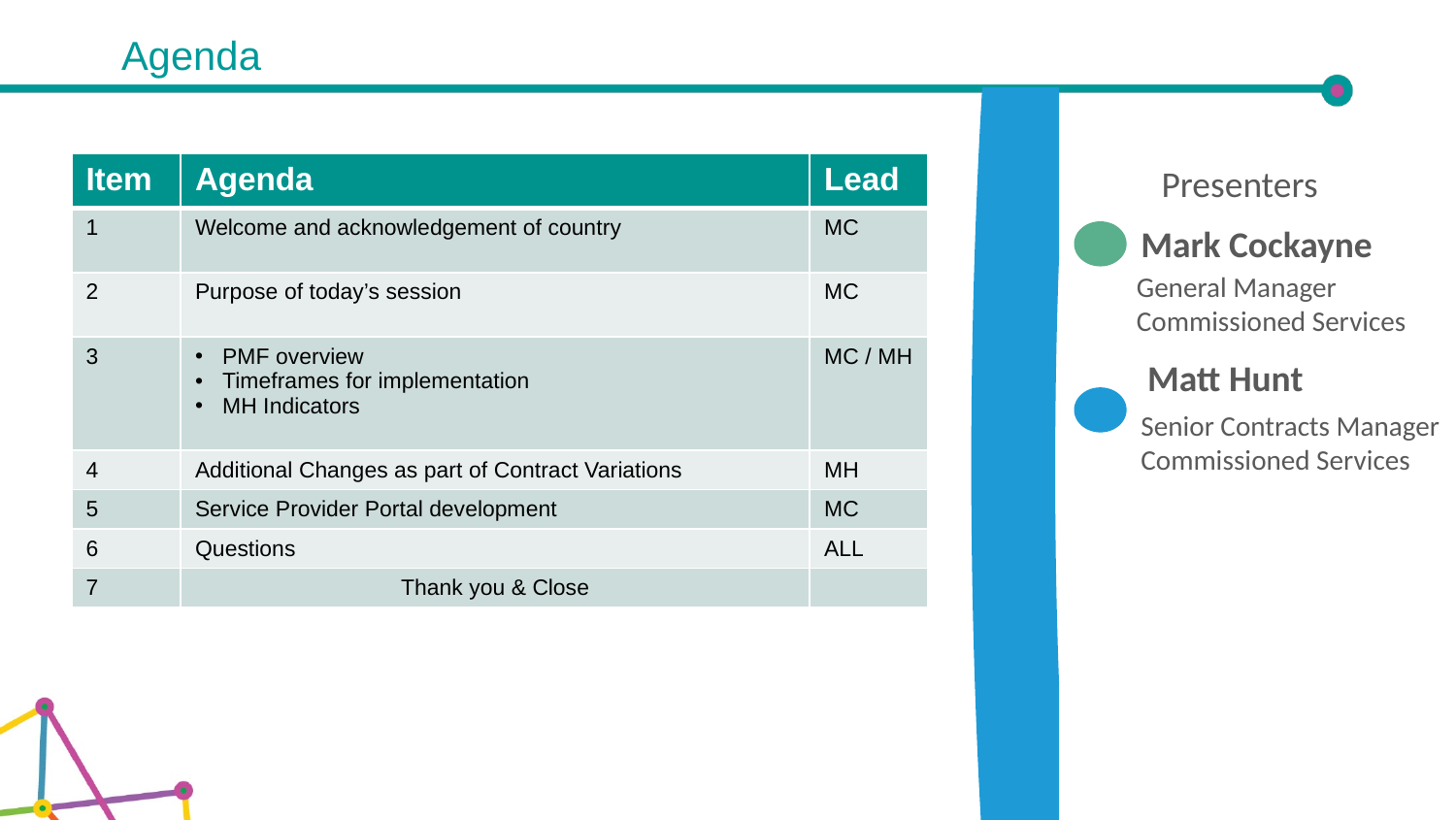

# Agenda

| Item | Agenda | Lead |
| --- | --- | --- |
| 1 | Welcome and acknowledgement of country | MC |
| 2 | Purpose of today’s session | MC |
| 3 | PMF overview Timeframes for implementation MH Indicators | MC / MH |
| 4 | Additional Changes as part of Contract Variations | MH |
| 5 | Service Provider Portal development | MC |
| 6 | Questions | ALL |
| 7 | Thank you & Close |  |
Presenters
Mark Cockayne

General Manager Commissioned Services
Matt Hunt
Senior Contracts Manager
Commissioned Services